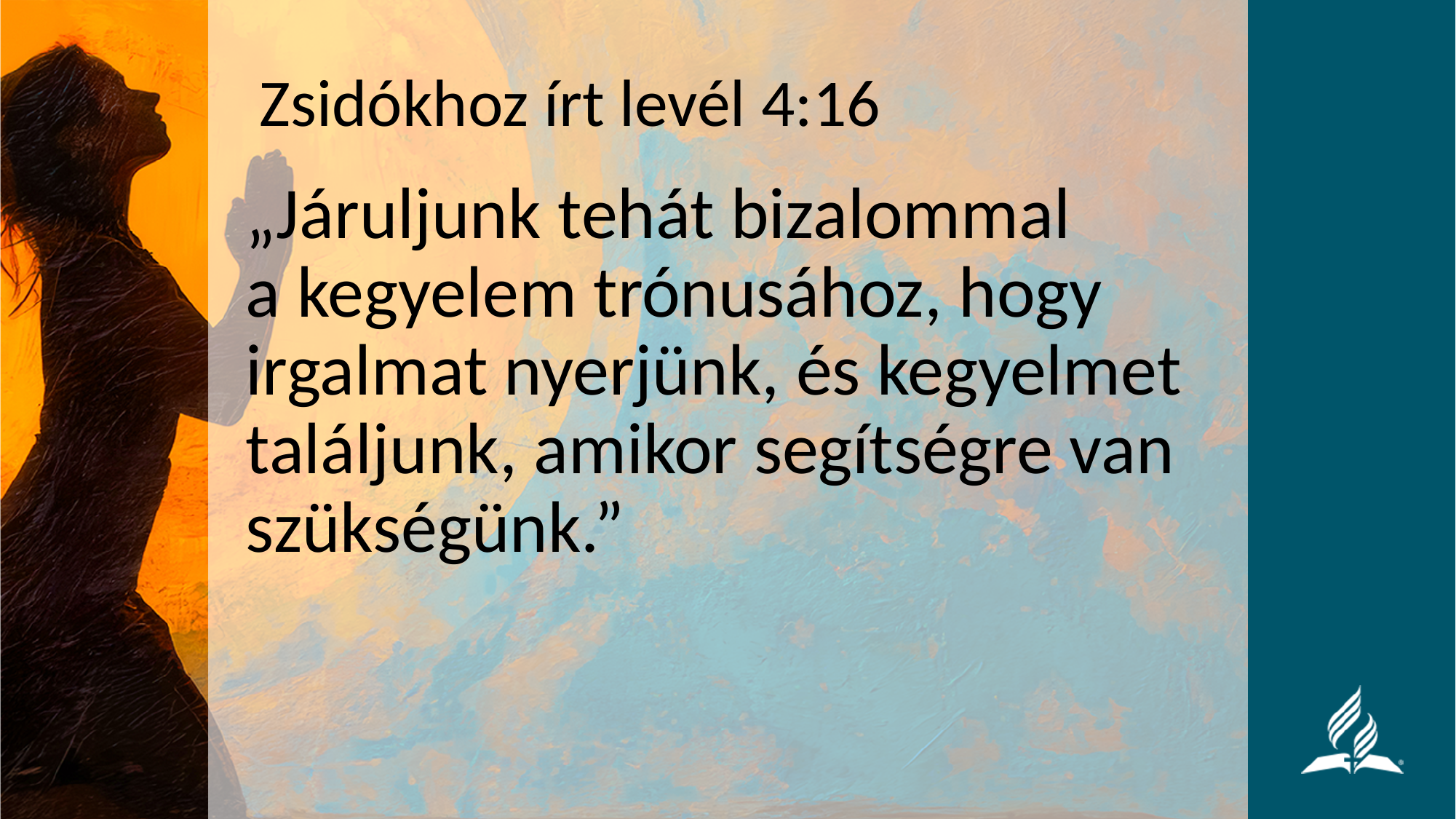

# Zsidókhoz írt levél 4:16
„Járuljunk tehát bizalommal       a kegyelem trónusához, hogy irgalmat nyerjünk, és kegyelmet találjunk, amikor segítségre van szükségünk.”